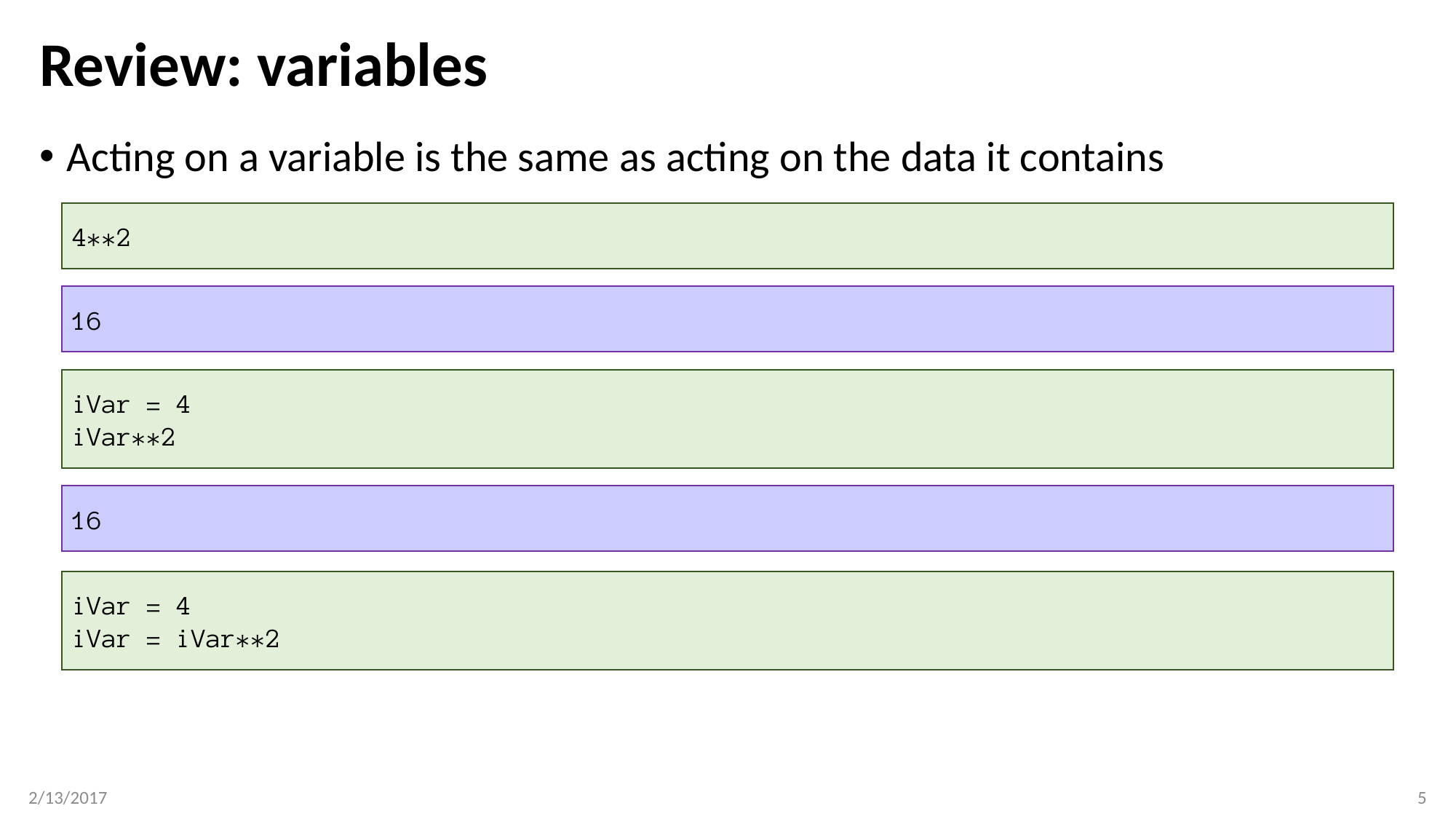

# Review: variables
Acting on a variable is the same as acting on the data it contains
4**2
16
iVar = 4
iVar**2
16
iVar = 4
iVar = iVar**2
2/13/2017
5